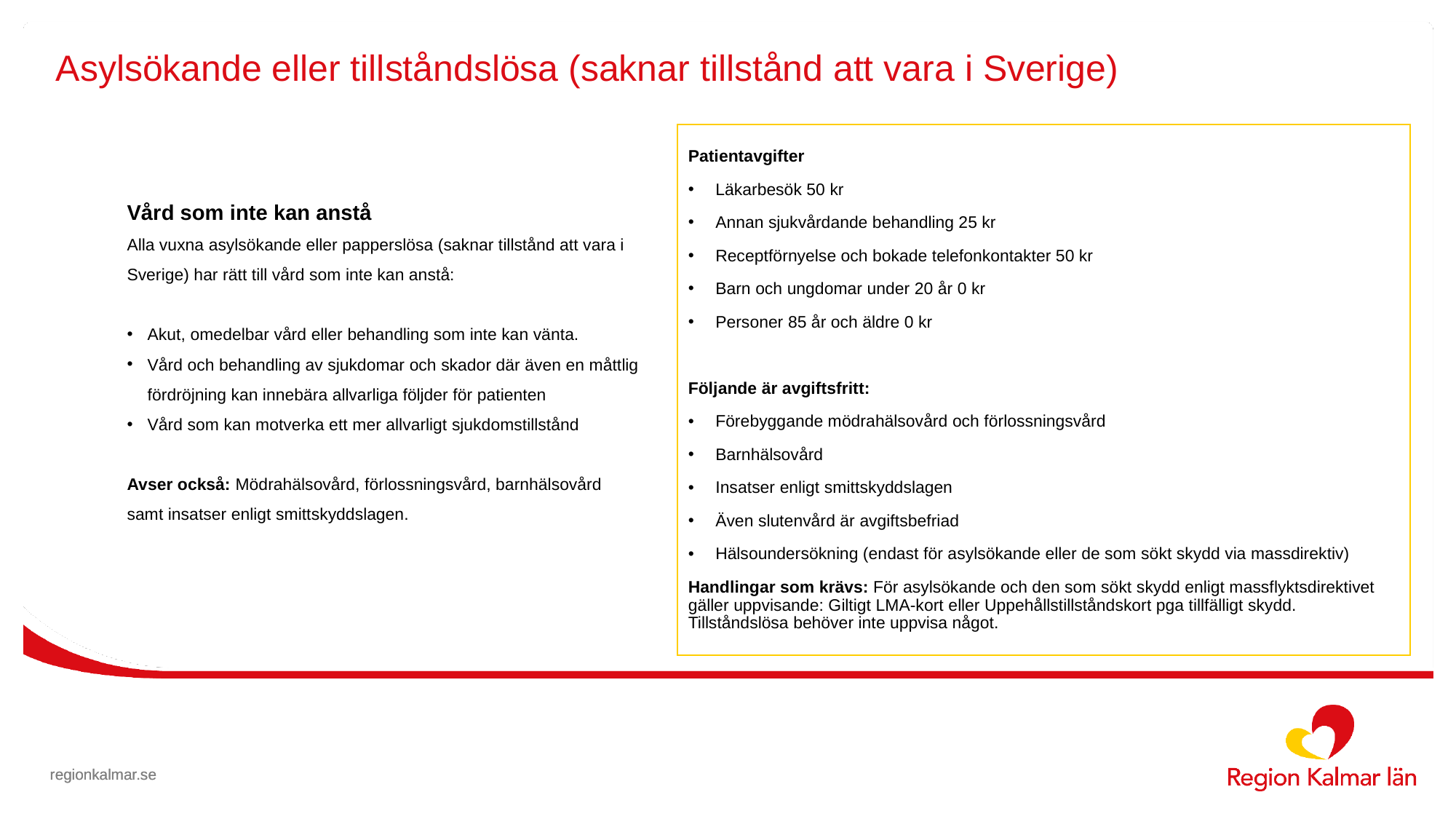

# Asylsökande eller tillståndslösa (saknar tillstånd att vara i Sverige)
Patientavgifter
Läkarbesök 50 kr
Annan sjukvårdande behandling 25 kr
Receptförnyelse och bokade telefonkontakter 50 kr
Barn och ungdomar under 20 år 0 kr
Personer 85 år och äldre 0 kr

Följande är avgiftsfritt:
Förebyggande mödrahälsovård och förlossningsvård
Barnhälsovård
Insatser enligt smittskyddslagen
Även slutenvård är avgiftsbefriad
Hälsoundersökning (endast för asylsökande eller de som sökt skydd via massdirektiv)
Handlingar som krävs: För asylsökande och den som sökt skydd enligt massflyktsdirektivet gäller uppvisande: Giltigt LMA-kort eller Uppehållstillståndskort pga tillfälligt skydd. Tillståndslösa behöver inte uppvisa något.

Vård som inte kan anstå
Alla vuxna asylsökande eller papperslösa (saknar tillstånd att vara i Sverige) har rätt till vård som inte kan anstå:

Akut, omedelbar vård eller behandling som inte kan vänta.
Vård och behandling av sjukdomar och skador där även en måttlig fördröjning kan innebära allvarliga följder för patienten
Vård som kan motverka ett mer allvarligt sjukdomstillstånd
Avser också: Mödrahälsovård, förlossningsvård, barnhälsovård samt insatser enligt smittskyddslagen.